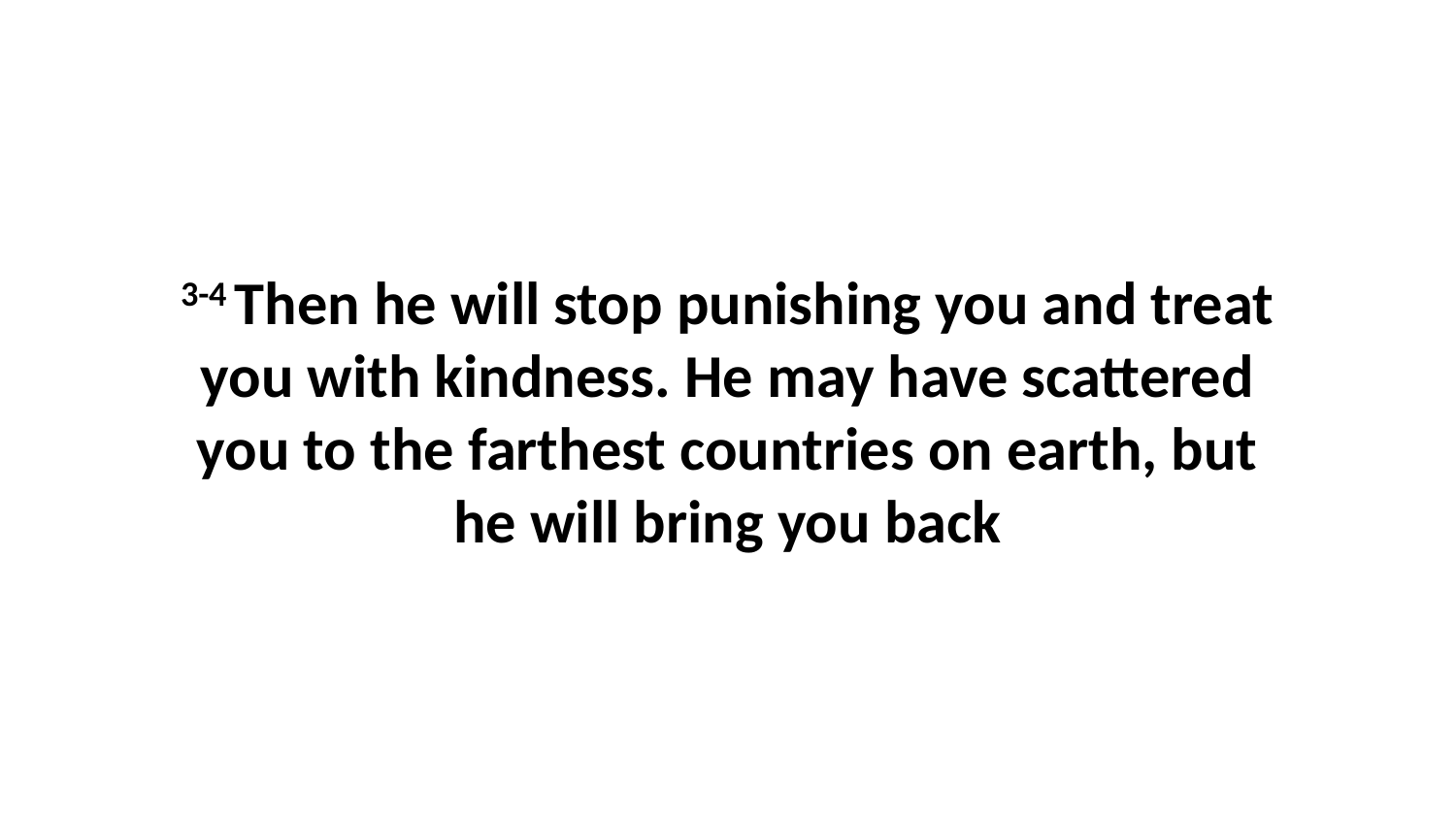

3-4 Then he will stop punishing you and treat you with kindness. He may have scattered you to the farthest countries on earth, but he will bring you back